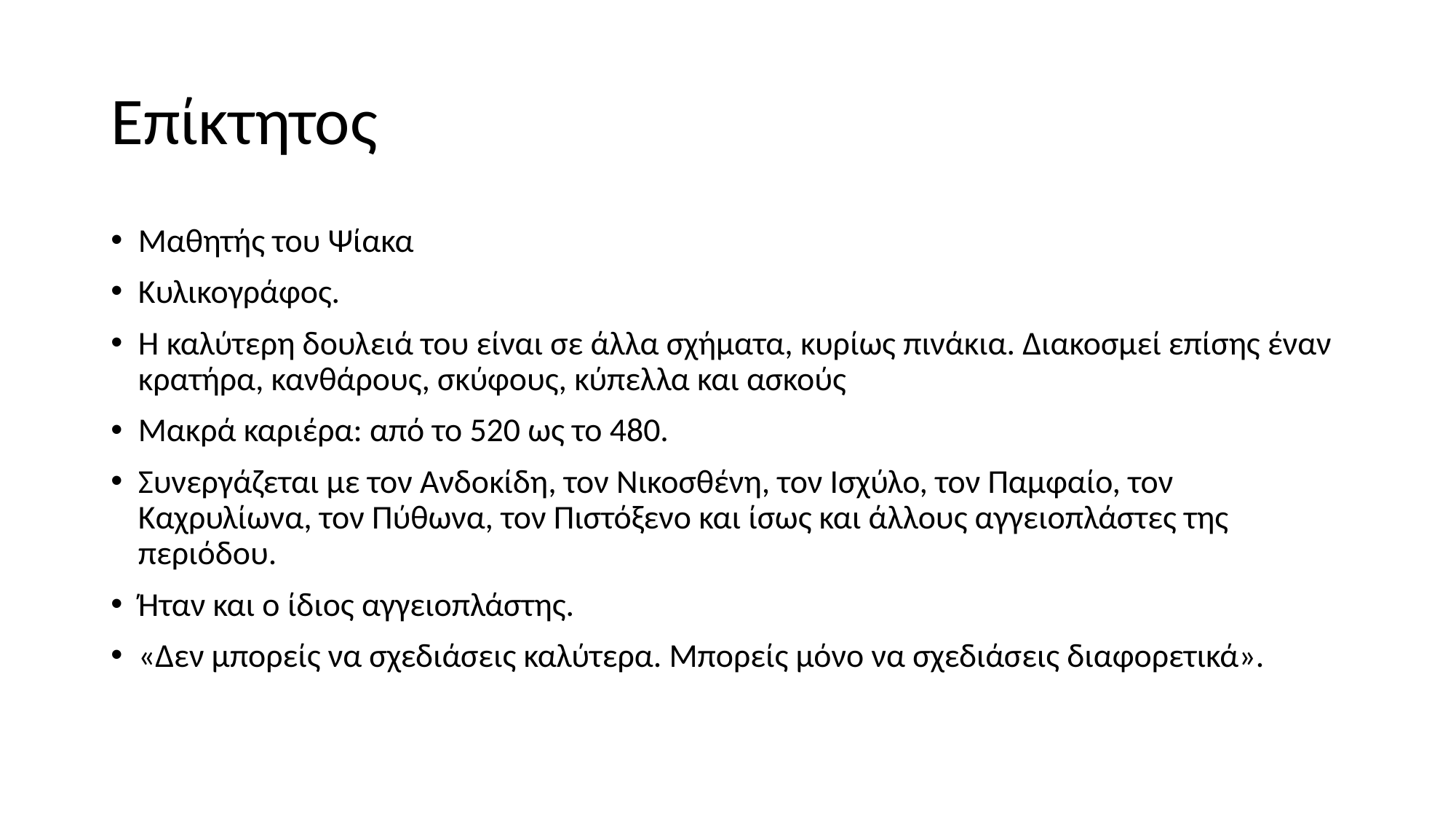

# Επίκτητος
Μαθητής του Ψίακα
Κυλικογράφος.
Η καλύτερη δουλειά του είναι σε άλλα σχήματα, κυρίως πινάκια. Διακοσμεί επίσης έναν κρατήρα, κανθάρους, σκύφους, κύπελλα και ασκούς
Μακρά καριέρα: από το 520 ως το 480.
Συνεργάζεται με τον Ανδοκίδη, τον Νικοσθένη, τον Ισχύλο, τον Παμφαίο, τον Καχρυλίωνα, τον Πύθωνα, τον Πιστόξενο και ίσως και άλλους αγγειοπλάστες της περιόδου.
Ήταν και ο ίδιος αγγειοπλάστης.
«Δεν μπορείς να σχεδιάσεις καλύτερα. Μπορείς μόνο να σχεδιάσεις διαφορετικά».